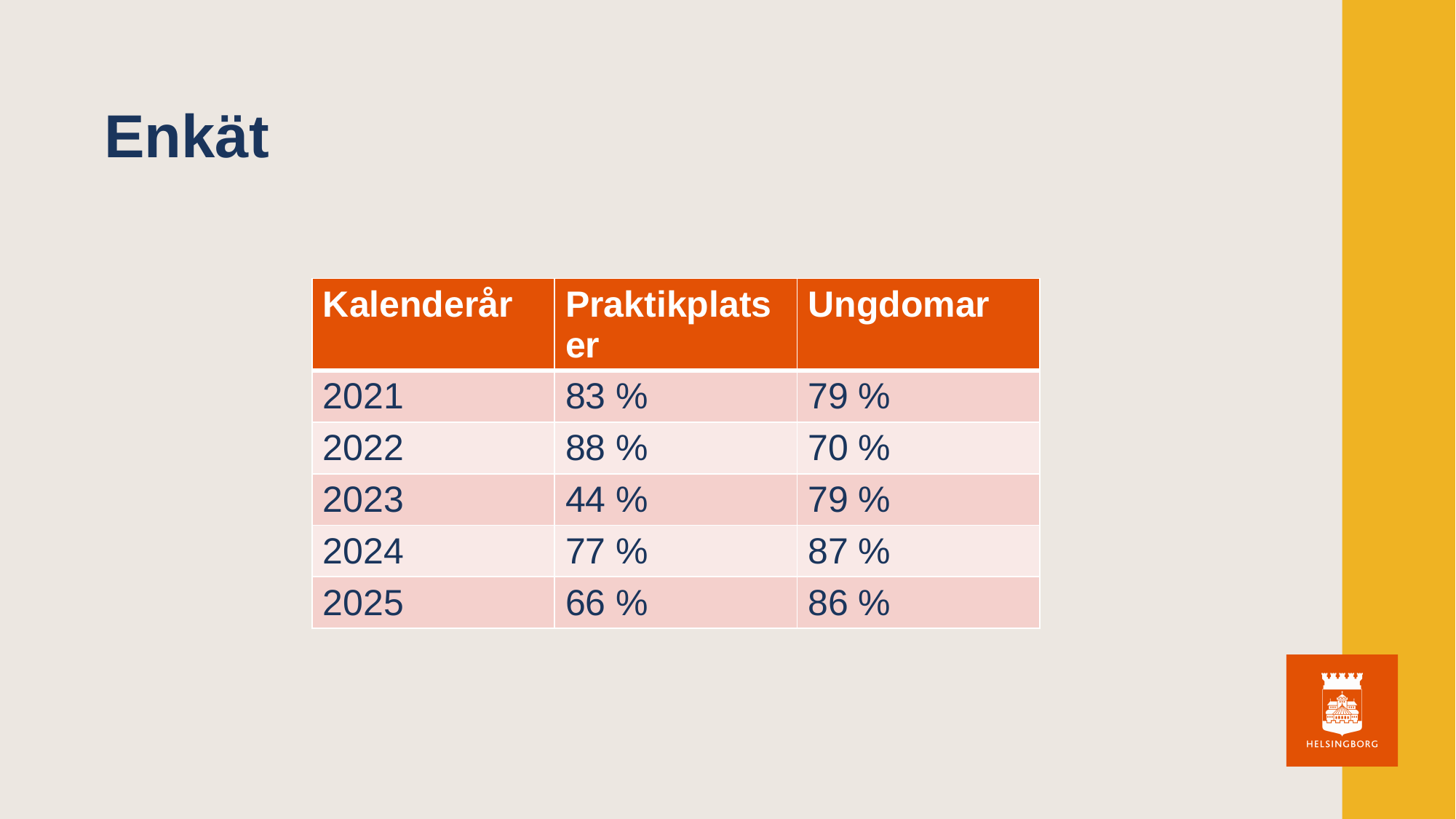

# Enkät
| Kalenderår | Praktikplatser | Ungdomar |
| --- | --- | --- |
| 2021 | 83 % | 79 % |
| 2022 | 88 % | 70 % |
| 2023 | 44 % | 79 % |
| 2024 | 77 % | 87 % |
| 2025 | 66 % | 86 % |